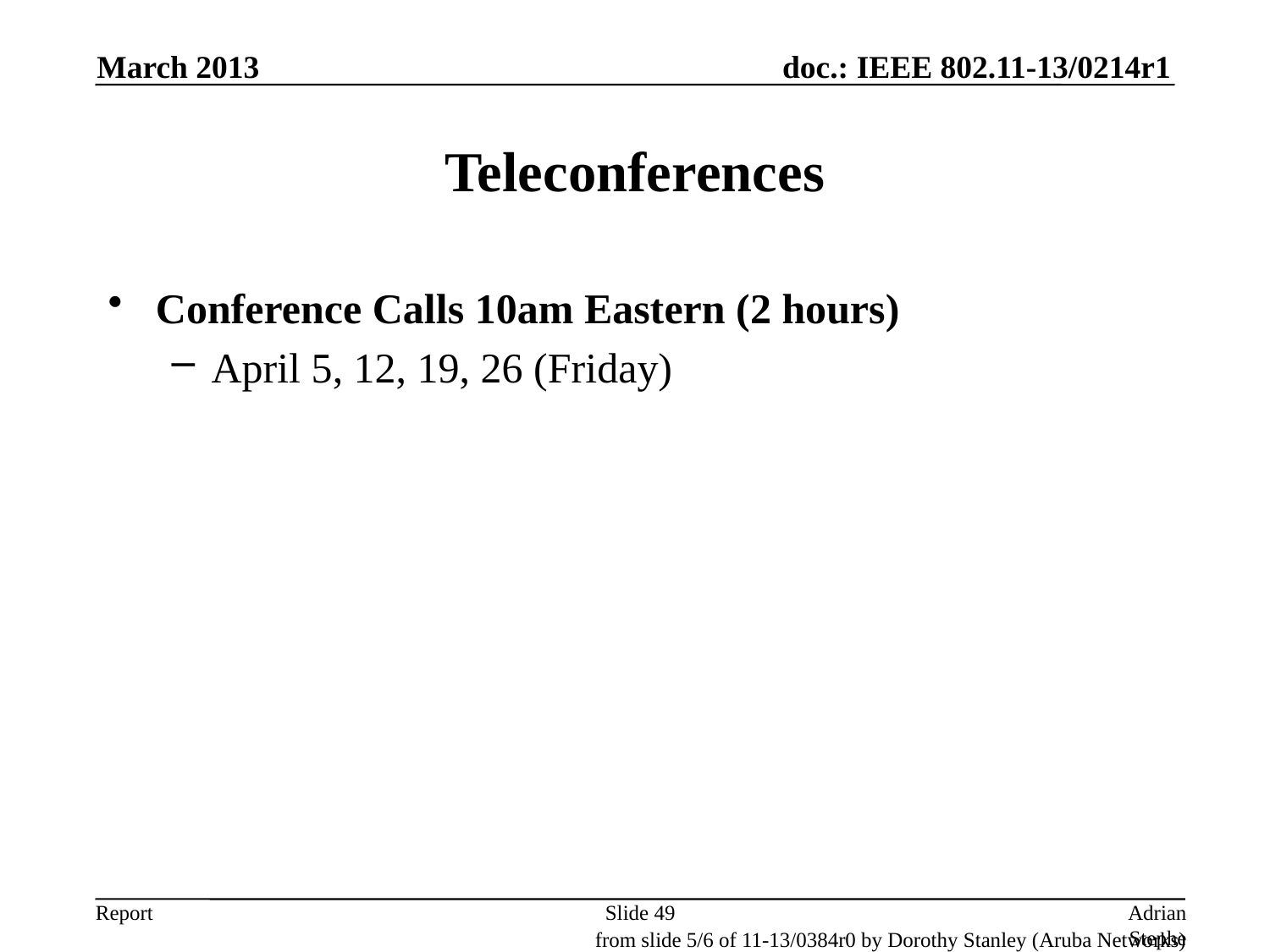

March 2013
# Teleconferences
Conference Calls 10am Eastern (2 hours)
April 5, 12, 19, 26 (Friday)

Slide 49
Adrian Stephens, Intel Corporation
from slide 5/6 of 11-13/0384r0 by Dorothy Stanley (Aruba Networks)